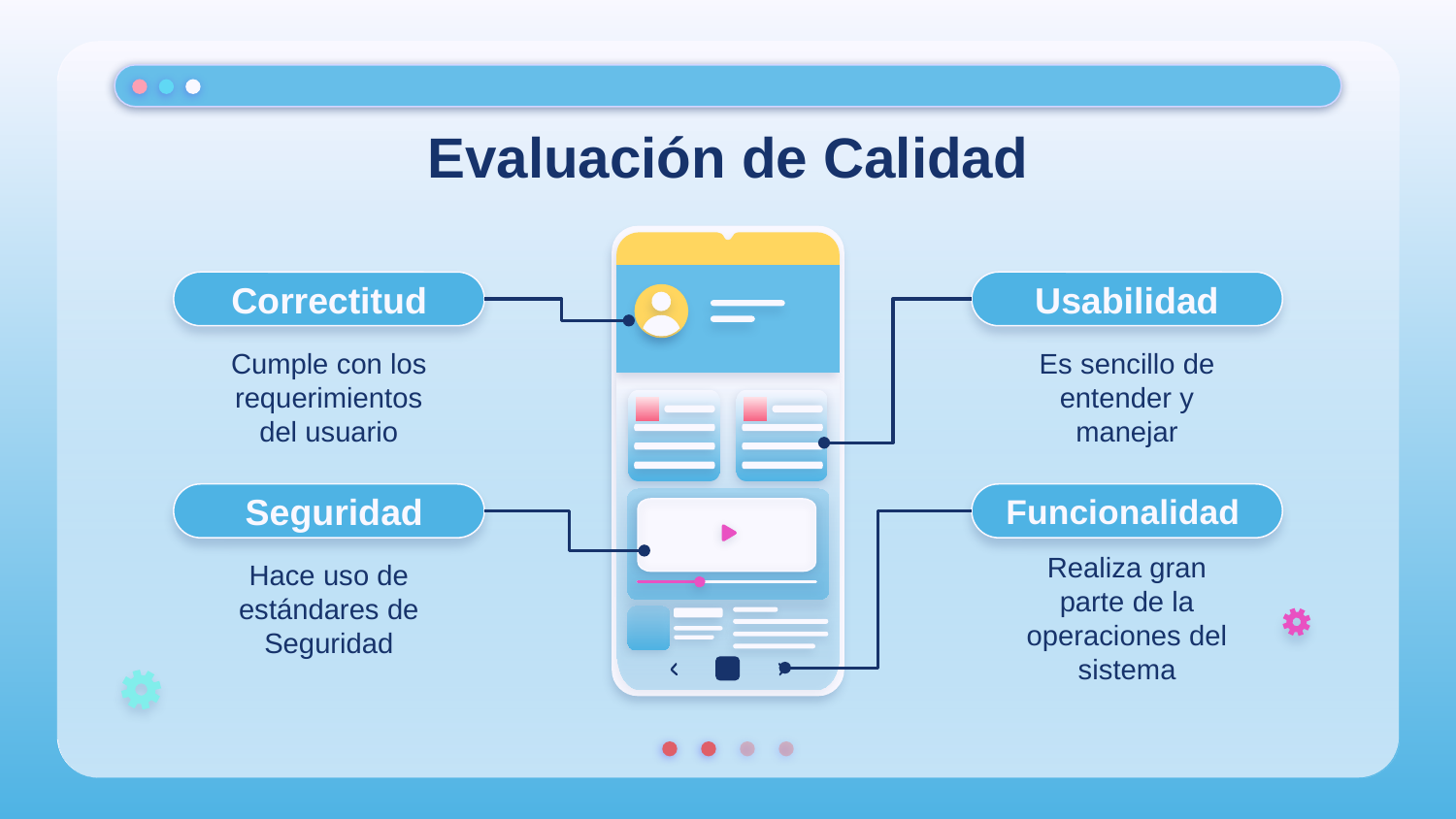

# Evaluación de Calidad

Correctitud

Usabilidad
Cumple con los requerimientos del usuario
Es sencillo de entender y manejar

Seguridad
Funcionalidad

Hace uso de estándares de Seguridad
Realiza gran parte de la operaciones del sistema